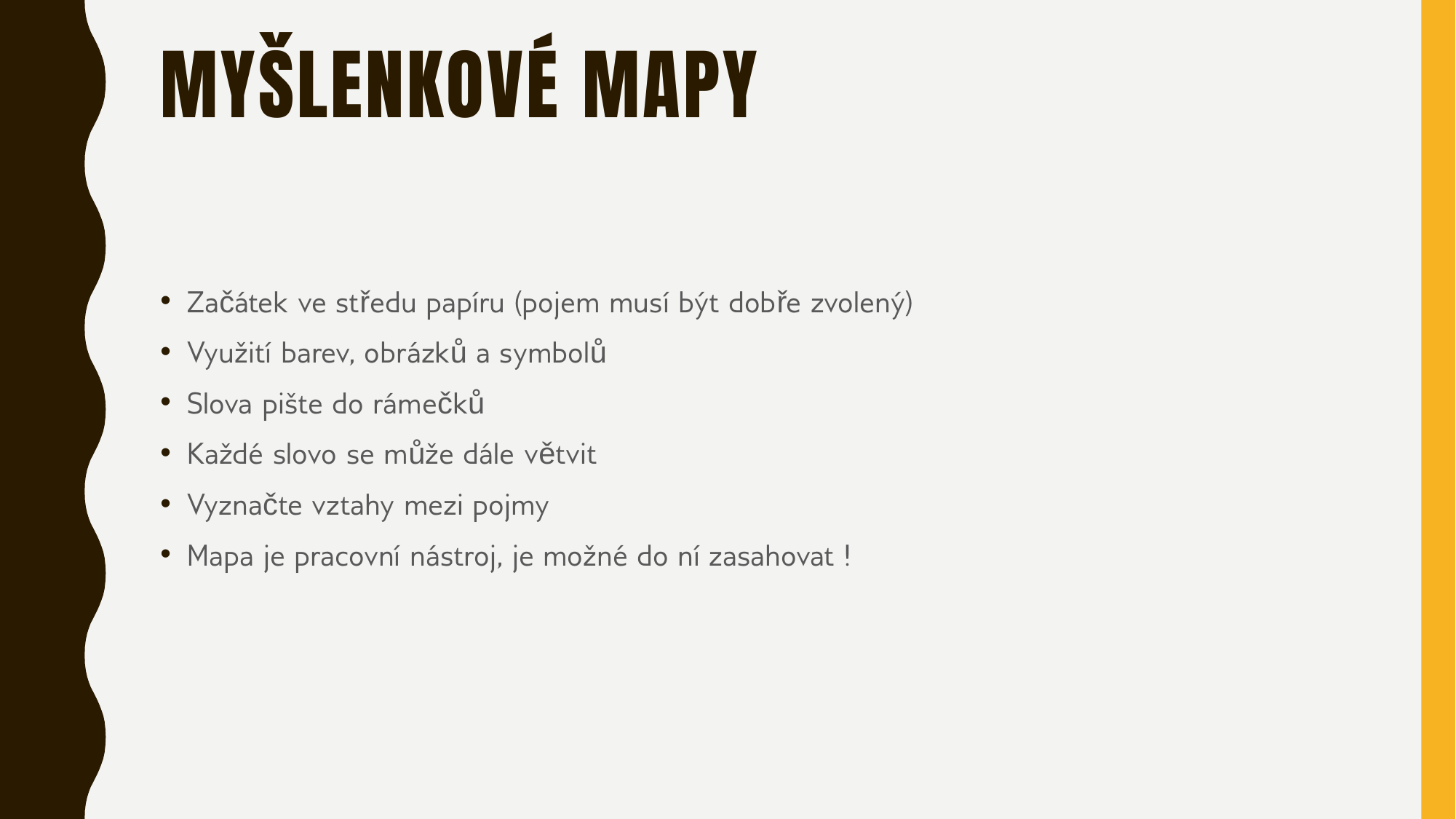

# Myšlenkové mapy
Začátek ve středu papíru (pojem musí být dobře zvolený)
Využití barev, obrázků a symbolů
Slova pište do rámečků
Každé slovo se může dále větvit
Vyznačte vztahy mezi pojmy
Mapa je pracovní nástroj, je možné do ní zasahovat !